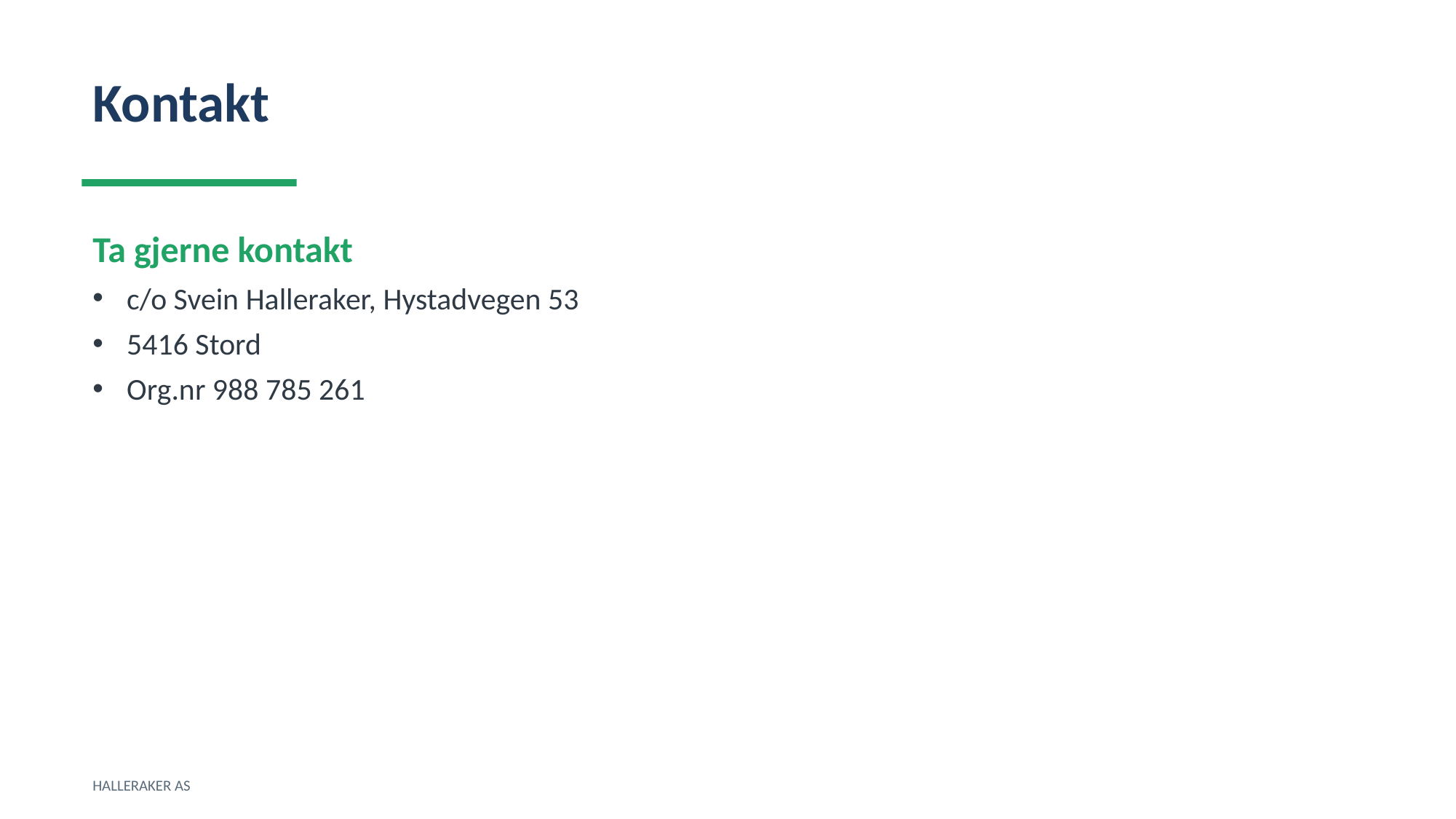

Kontakt

Ta gjerne kontakt
c/o Svein Halleraker, Hystadvegen 53
5416 Stord
Org.nr 988 785 261
HALLERAKER AS